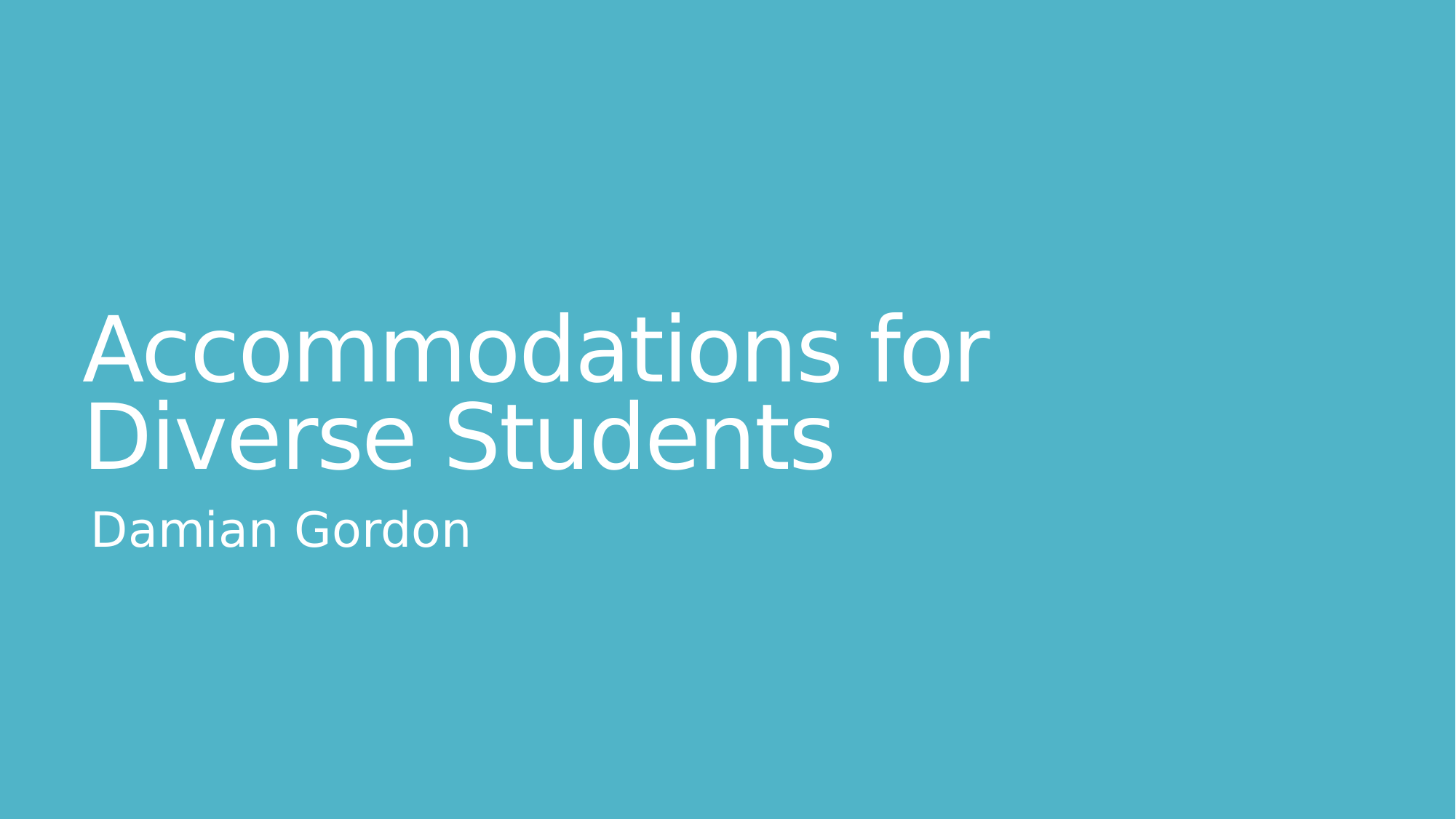

# Accommodations for Diverse Students
Damian Gordon